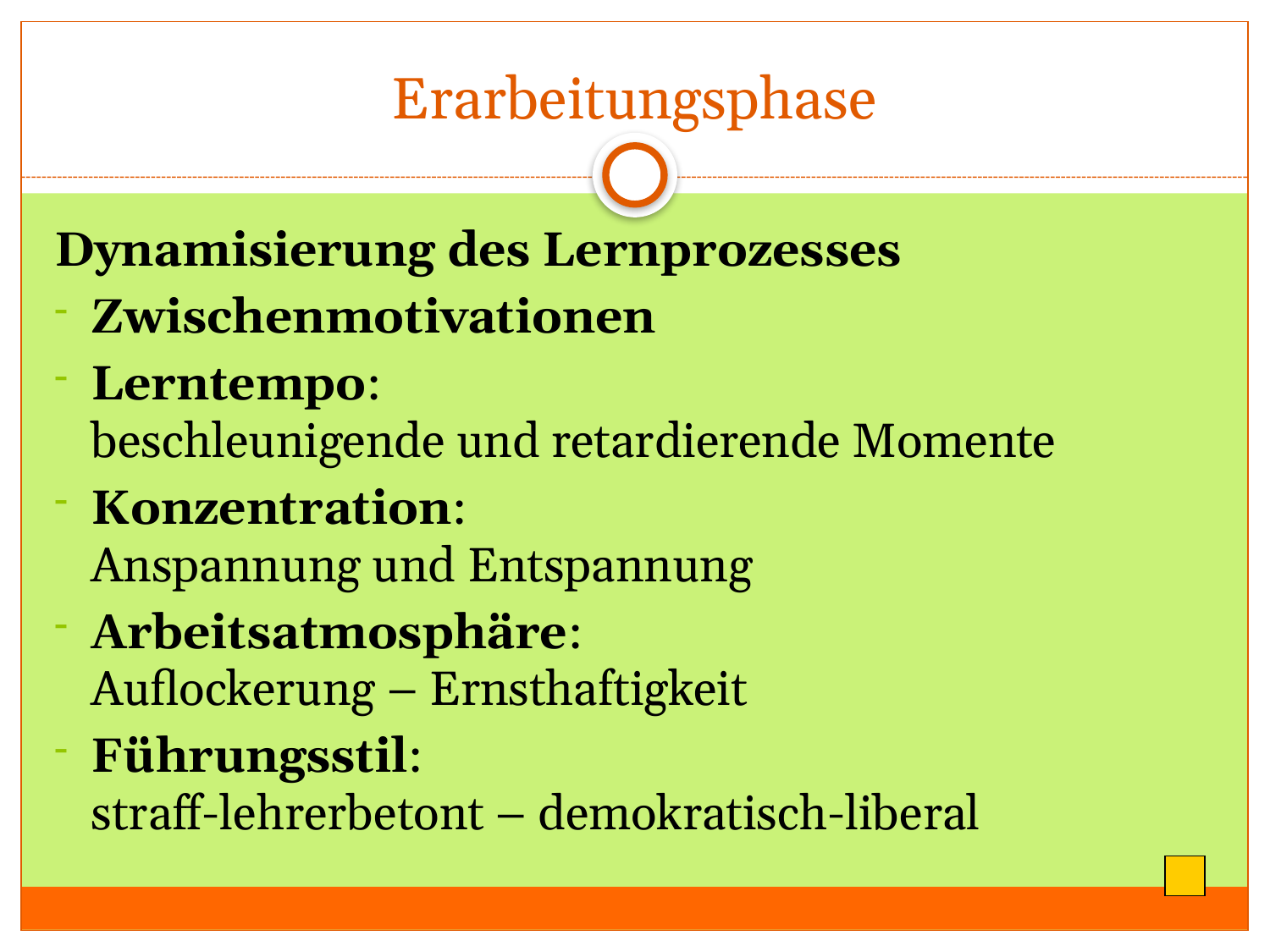

# Erarbeitungsphase
Dynamisierung des Lernprozesses
Zwischenmotivationen
Lerntempo:
beschleunigende und retardierende Momente
Konzentration:
Anspannung und Entspannung
Arbeitsatmosphäre:
Auflockerung – Ernsthaftigkeit
Führungsstil:
straff-lehrerbetont – demokratisch-liberal